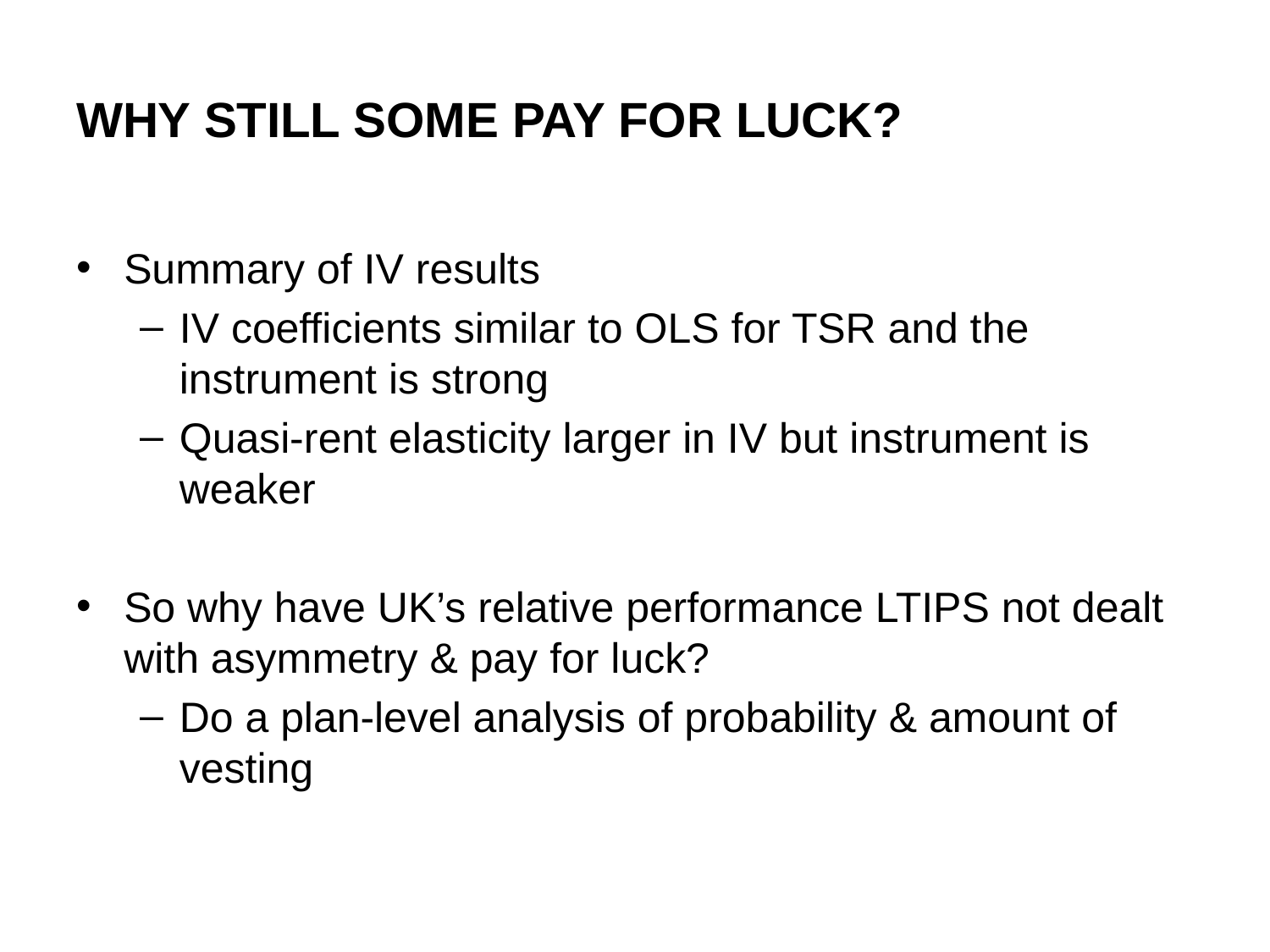

# Why still some pay for luck?

Summary of IV results
IV coefficients similar to OLS for TSR and the instrument is strong
Quasi-rent elasticity larger in IV but instrument is weaker

So why have UK’s relative performance LTIPS not dealt with asymmetry & pay for luck?
Do a plan-level analysis of probability & amount of vesting